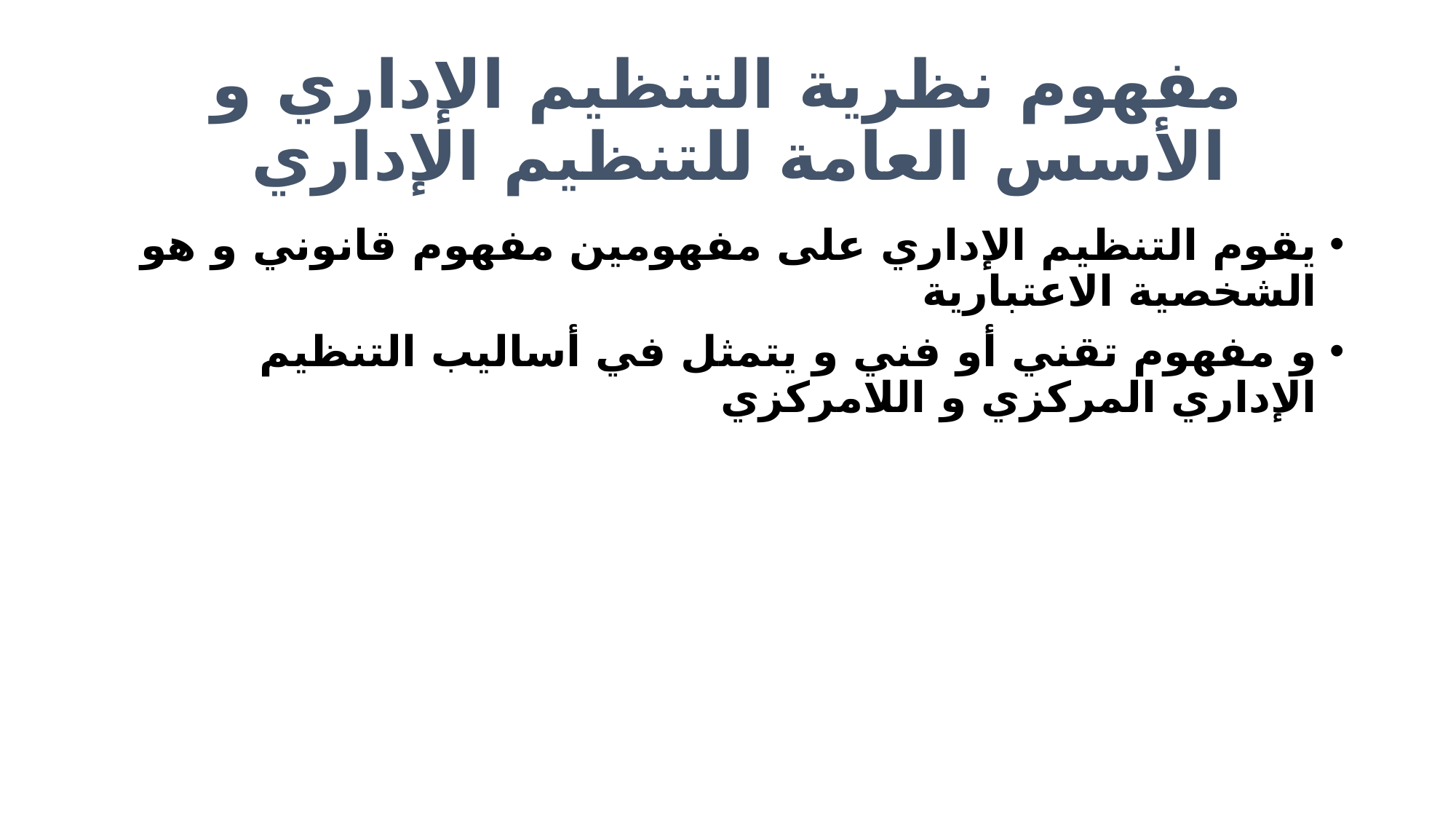

# مفهوم نظرية التنظيم الإداري و الأسس العامة للتنظيم الإداري
يقوم التنظيم الإداري على مفهومين مفهوم قانوني و هو الشخصية الاعتبارية
و مفهوم تقني أو فني و يتمثل في أساليب التنظيم الإداري المركزي و اللامركزي